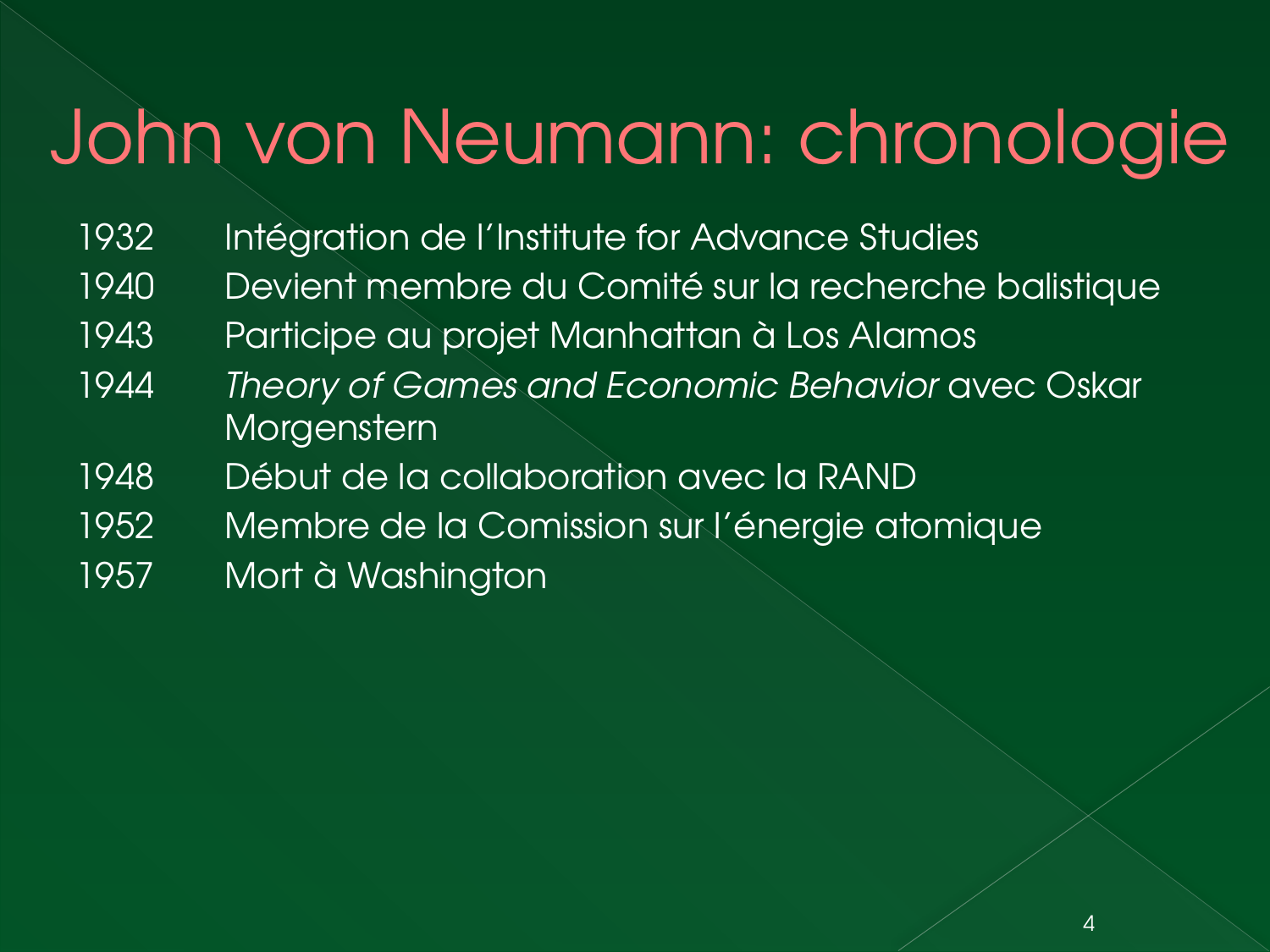

# John von Neumann: chronologie
1932	Intégration de l’Institute for Advance Studies
1940	Devient membre du Comité sur la recherche balistique
1943	Participe au projet Manhattan à Los Alamos
1944	Theory of Games and Economic Behavior avec Oskar Morgenstern
1948	Début de la collaboration avec la RAND
1952	Membre de la Comission sur l’énergie atomique
1957	Mort à Washington

4